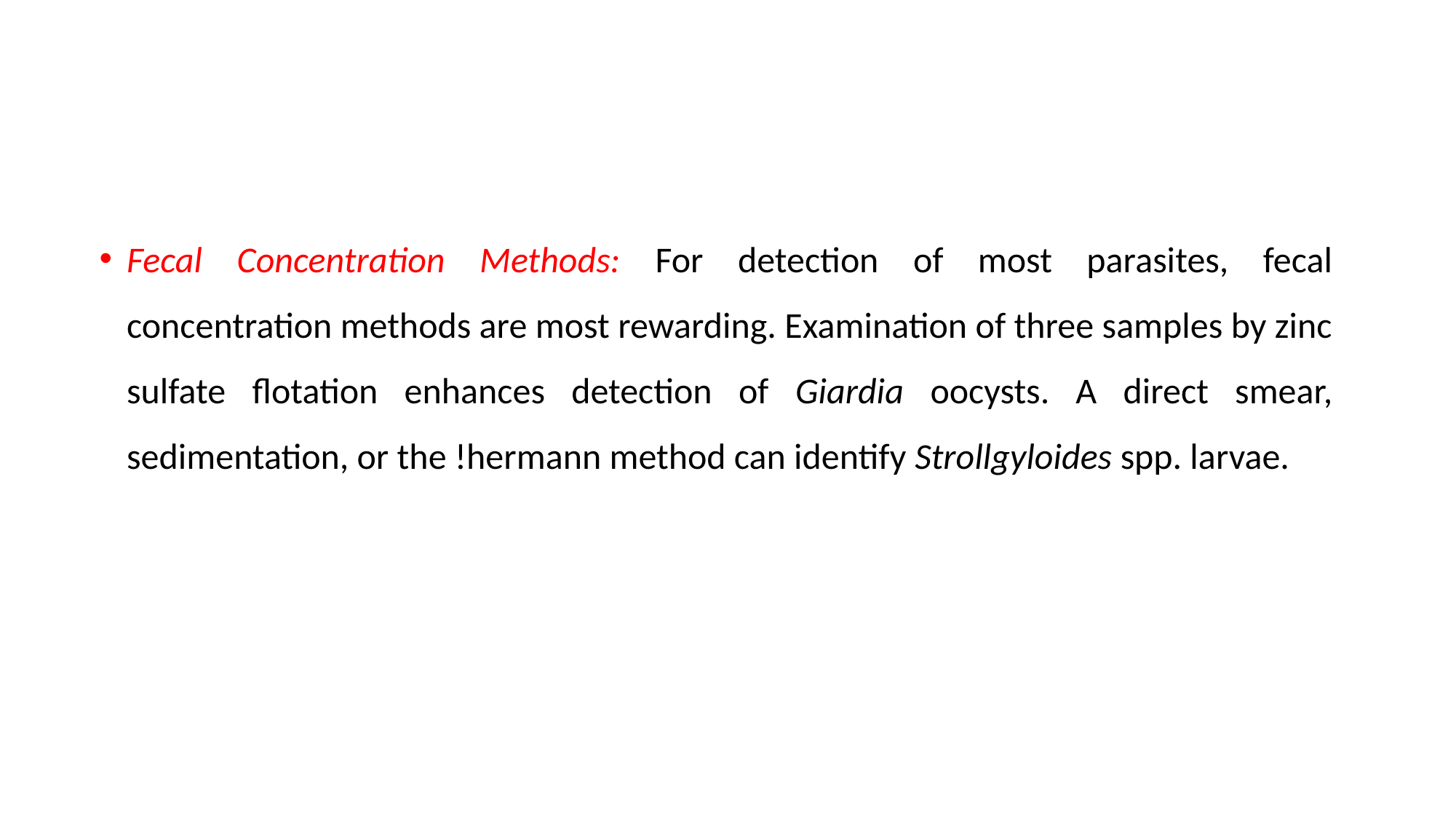

Fecal Concentration Methods: For detection of most parasites, fecal concentration methods are most rewarding. Examination of three samples by zinc sulfate flotation enhances detection of Giardia oocysts. A direct smear, sedimentation, or the !hermann method can identify Strollgyloides spp. larvae.